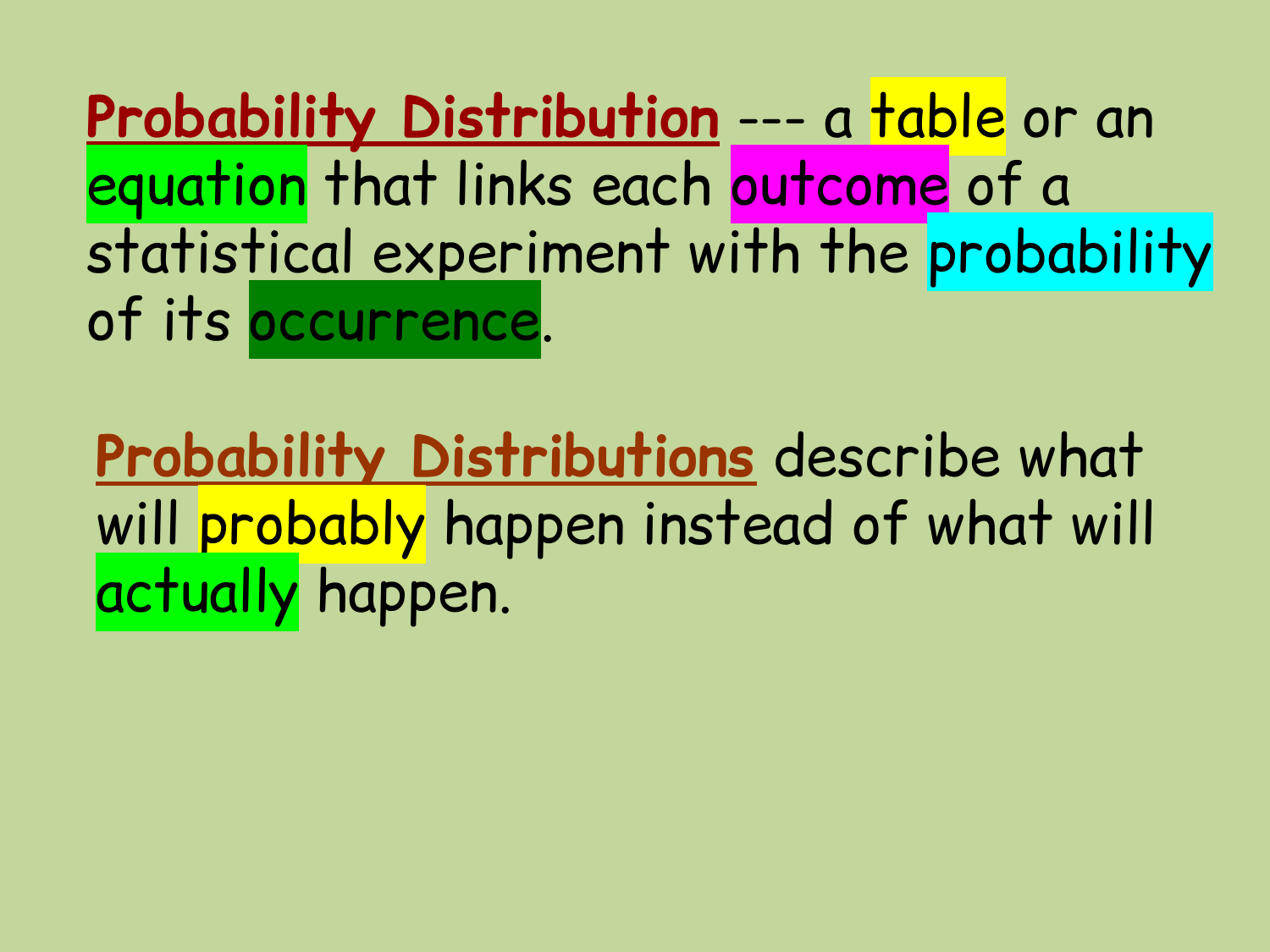

Probability Distribution --- a table or an equation that links each outcome of a statistical experiment with the probability of its occurrence.
Probability Distributions describe what will probably happen instead of what will actually happen.